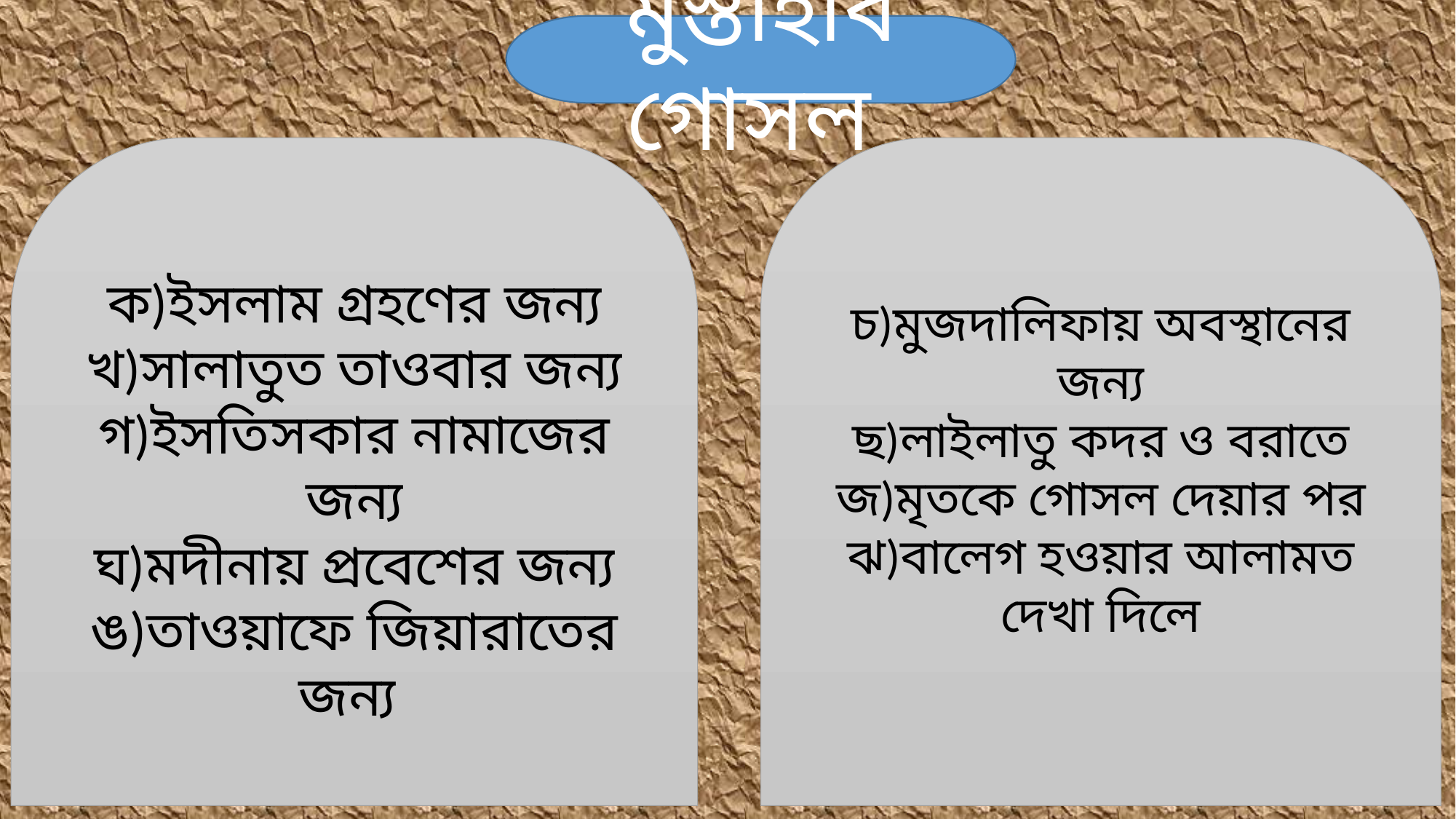

মুস্তাহাব গোসল
ক)ইসলাম গ্রহণের জন্য
খ)সালাতুত তাওবার জন্য
গ)ইসতিসকার নামাজের জন্য
ঘ)মদীনায় প্রবেশের জন্য
ঙ)তাওয়াফে জিয়ারাতের জন্য
চ)মুজদালিফায় অবস্থানের জন্য
ছ)লাইলাতু কদর ও বরাতে
জ)মৃতকে গোসল দেয়ার পর
ঝ)বালেগ হওয়ার আলামত দেখা দিলে